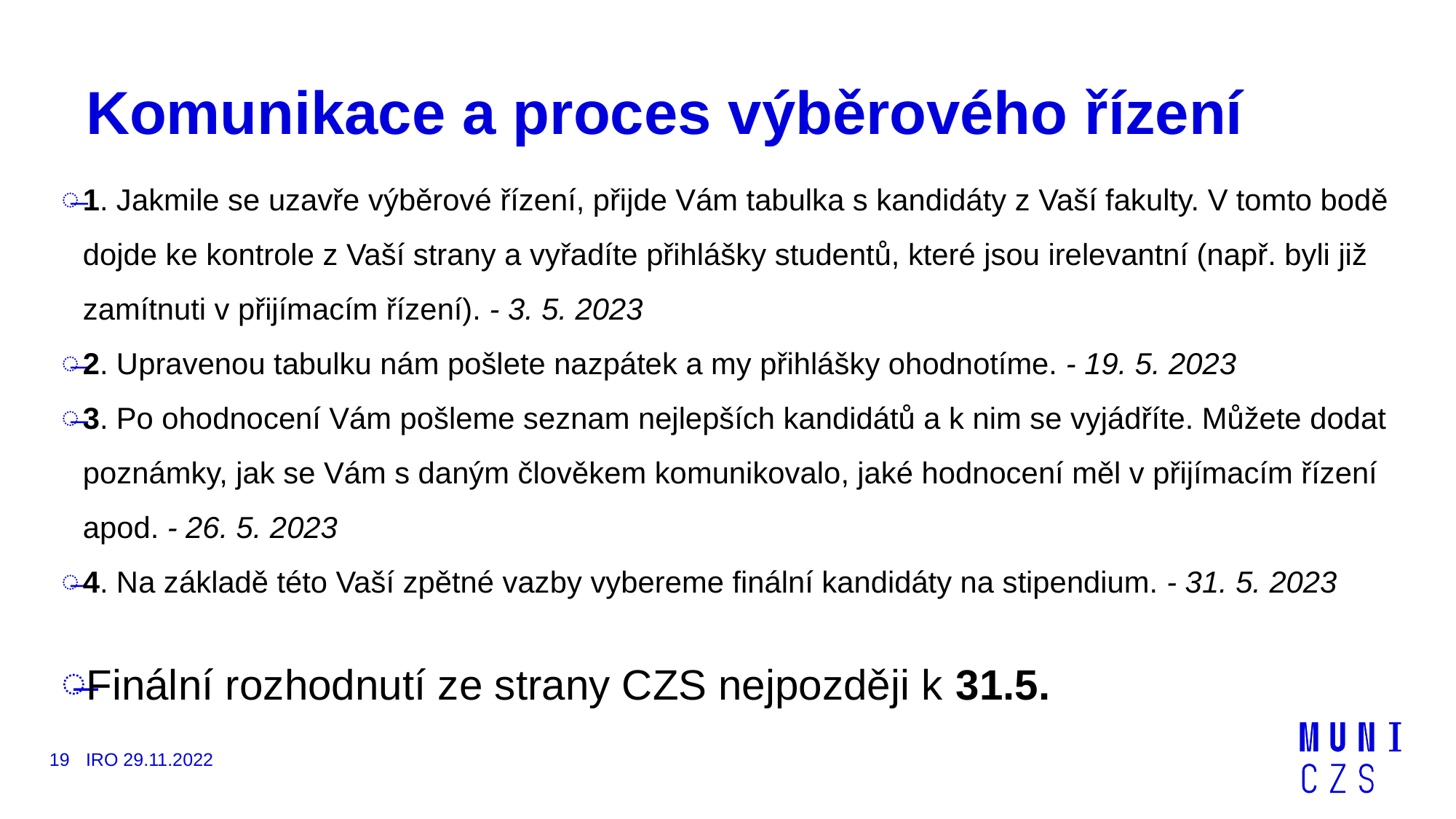

# Komunikace a proces výběrového řízení
1. Jakmile se uzavře výběrové řízení, přijde Vám tabulka s kandidáty z Vaší fakulty. V tomto bodě dojde ke kontrole z Vaší strany a vyřadíte přihlášky studentů, které jsou irelevantní (např. byli již zamítnuti v přijímacím řízení). - 3. 5. 2023
2. Upravenou tabulku nám pošlete nazpátek a my přihlášky ohodnotíme. - 19. 5. 2023
3. Po ohodnocení Vám pošleme seznam nejlepších kandidátů a k nim se vyjádříte. Můžete dodat poznámky, jak se Vám s daným člověkem komunikovalo, jaké hodnocení měl v přijímacím řízení apod. - 26. 5. 2023
4. Na základě této Vaší zpětné vazby vybereme finální kandidáty na stipendium. - 31. 5. 2023

Finální rozhodnutí ze strany CZS nejpozději k 31.5.
19
IRO 29.11.2022